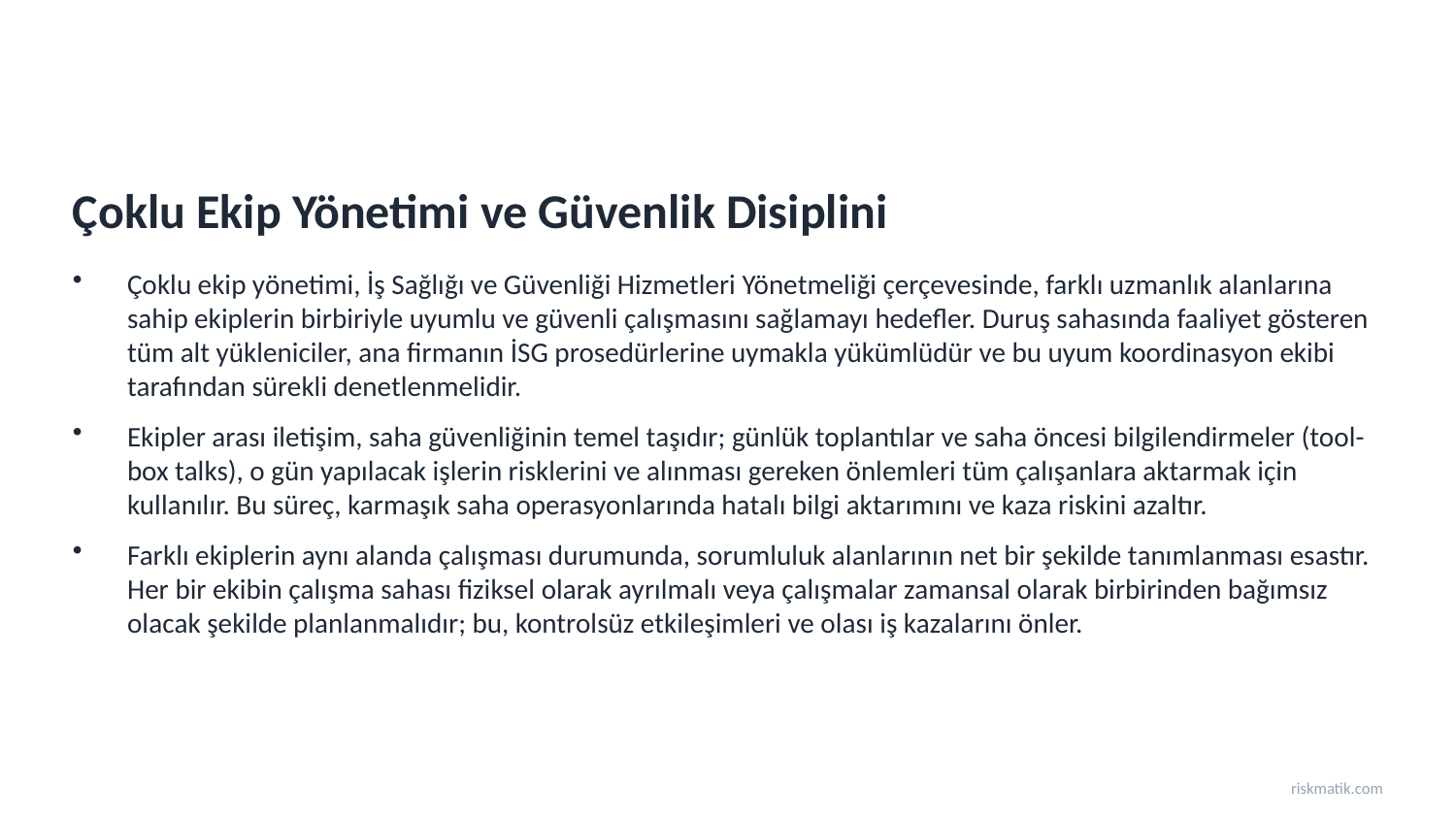

Çoklu Ekip Yönetimi ve Güvenlik Disiplini
Çoklu ekip yönetimi, İş Sağlığı ve Güvenliği Hizmetleri Yönetmeliği çerçevesinde, farklı uzmanlık alanlarına sahip ekiplerin birbiriyle uyumlu ve güvenli çalışmasını sağlamayı hedefler. Duruş sahasında faaliyet gösteren tüm alt yükleniciler, ana firmanın İSG prosedürlerine uymakla yükümlüdür ve bu uyum koordinasyon ekibi tarafından sürekli denetlenmelidir.
Ekipler arası iletişim, saha güvenliğinin temel taşıdır; günlük toplantılar ve saha öncesi bilgilendirmeler (tool-box talks), o gün yapılacak işlerin risklerini ve alınması gereken önlemleri tüm çalışanlara aktarmak için kullanılır. Bu süreç, karmaşık saha operasyonlarında hatalı bilgi aktarımını ve kaza riskini azaltır.
Farklı ekiplerin aynı alanda çalışması durumunda, sorumluluk alanlarının net bir şekilde tanımlanması esastır. Her bir ekibin çalışma sahası fiziksel olarak ayrılmalı veya çalışmalar zamansal olarak birbirinden bağımsız olacak şekilde planlanmalıdır; bu, kontrolsüz etkileşimleri ve olası iş kazalarını önler.
riskmatik.com